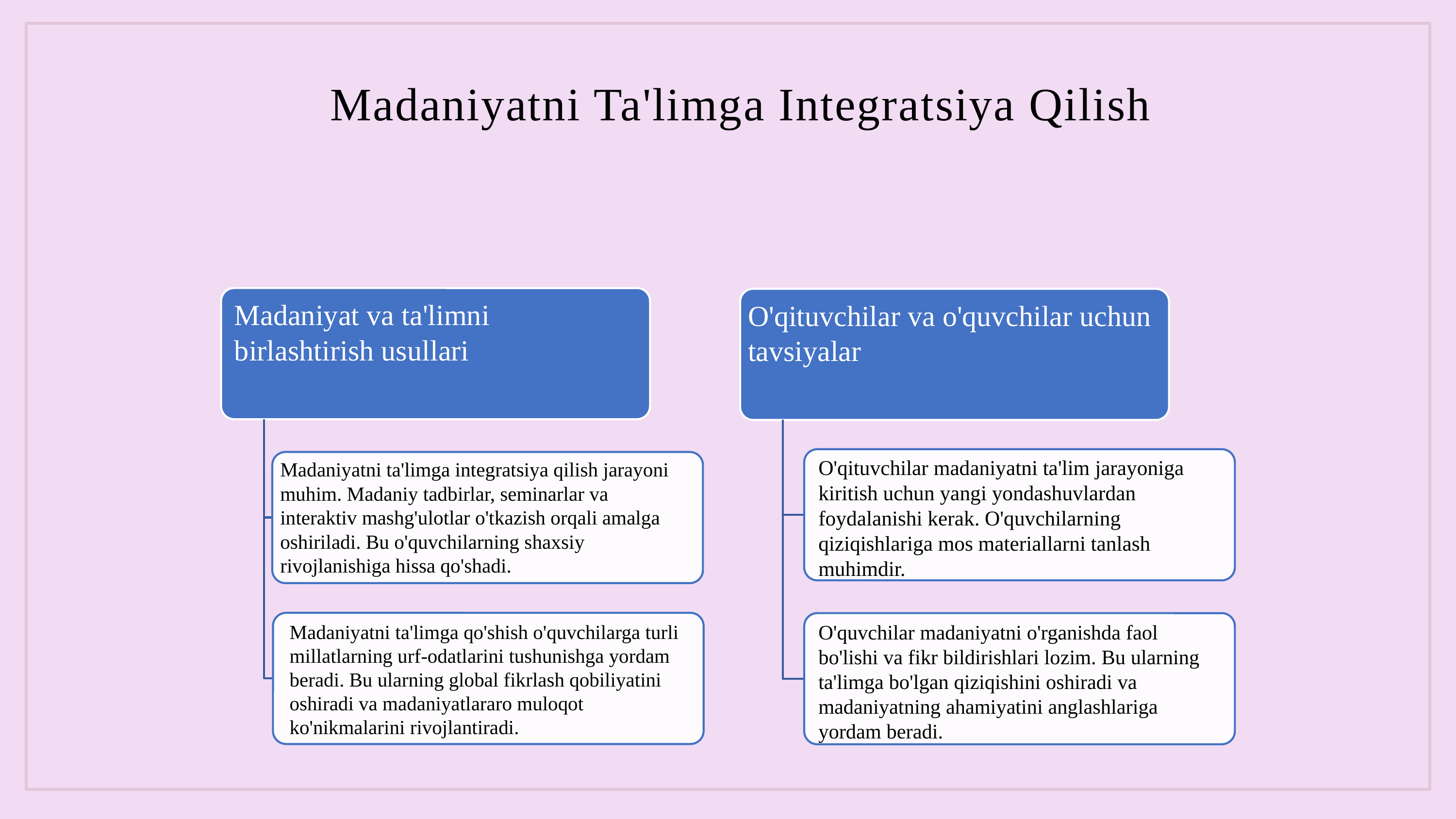

# Madaniyatni Ta'limga Integratsiya Qilish
Madaniyat va ta'limni birlashtirish usullari
O'qituvchilar va o'quvchilar uchun tavsiyalar
O'qituvchilar madaniyatni ta'lim jarayoniga kiritish uchun yangi yondashuvlardan foydalanishi kerak. O'quvchilarning qiziqishlariga mos materiallarni tanlash muhimdir.
Madaniyatni ta'limga integratsiya qilish jarayoni muhim. Madaniy tadbirlar, seminarlar va interaktiv mashg'ulotlar o'tkazish orqali amalga oshiriladi. Bu o'quvchilarning shaxsiy rivojlanishiga hissa qo'shadi.
O'quvchilar madaniyatni o'rganishda faol bo'lishi va fikr bildirishlari lozim. Bu ularning ta'limga bo'lgan qiziqishini oshiradi va madaniyatning ahamiyatini anglashlariga yordam beradi.
Madaniyatni ta'limga qo'shish o'quvchilarga turli millatlarning urf-odatlarini tushunishga yordam beradi. Bu ularning global fikrlash qobiliyatini oshiradi va madaniyatlararo muloqot ko'nikmalarini rivojlantiradi.